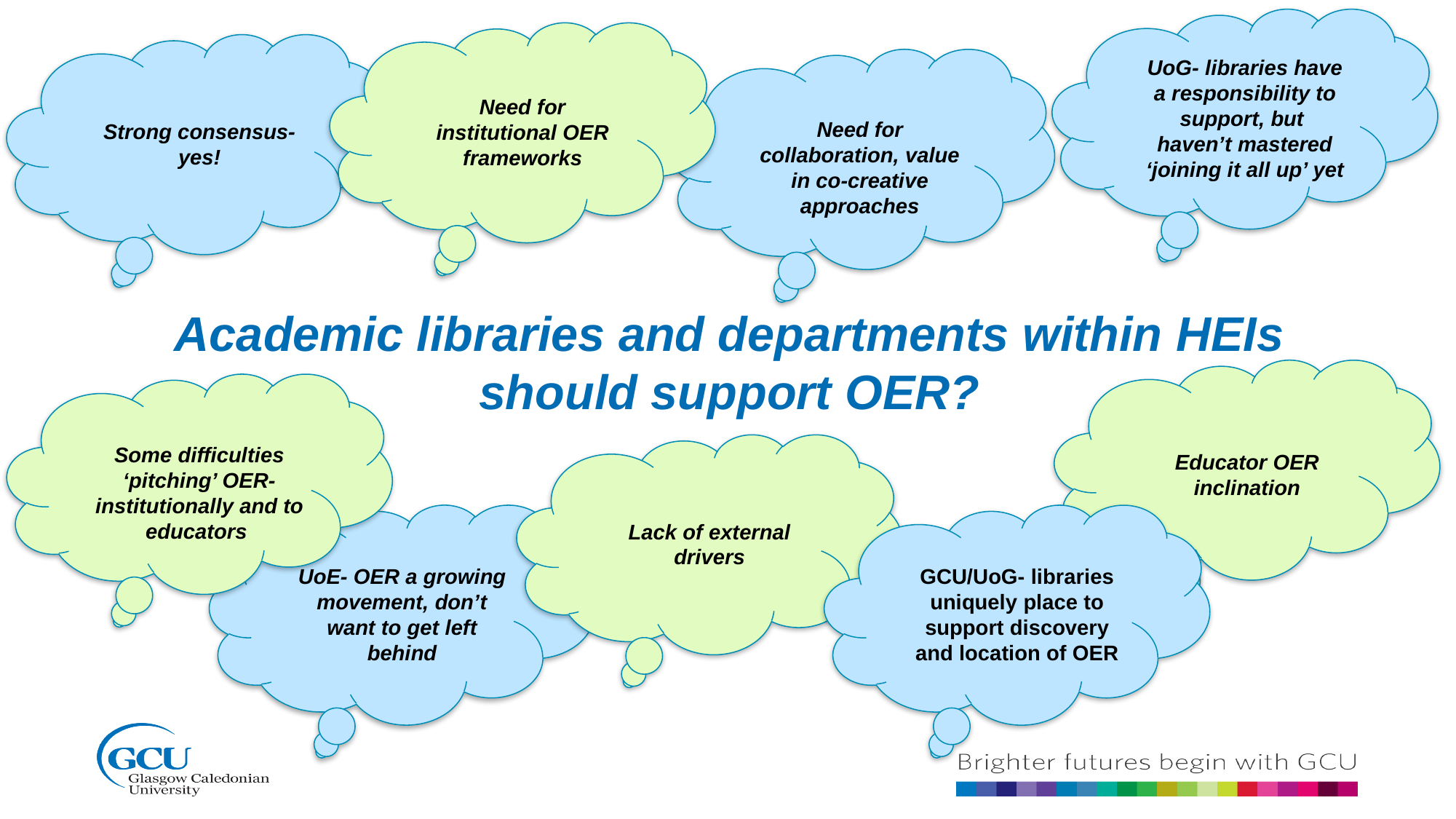

UoG- libraries have a responsibility to support, but  haven’t mastered ‘joining it all up’ yet

Need for institutional OER frameworks

Strong consensus- yes!

Need for collaboration, value in co-creative approaches
Academic libraries and departments within HEIs should support OER?

Educator OER inclination

Some difficulties ‘pitching’ OER- institutionally and to educators

Lack of external drivers

UoE- OER a growing movement, don’t want to get left behind

GCU/UoG- libraries uniquely place to support discovery and location of OER